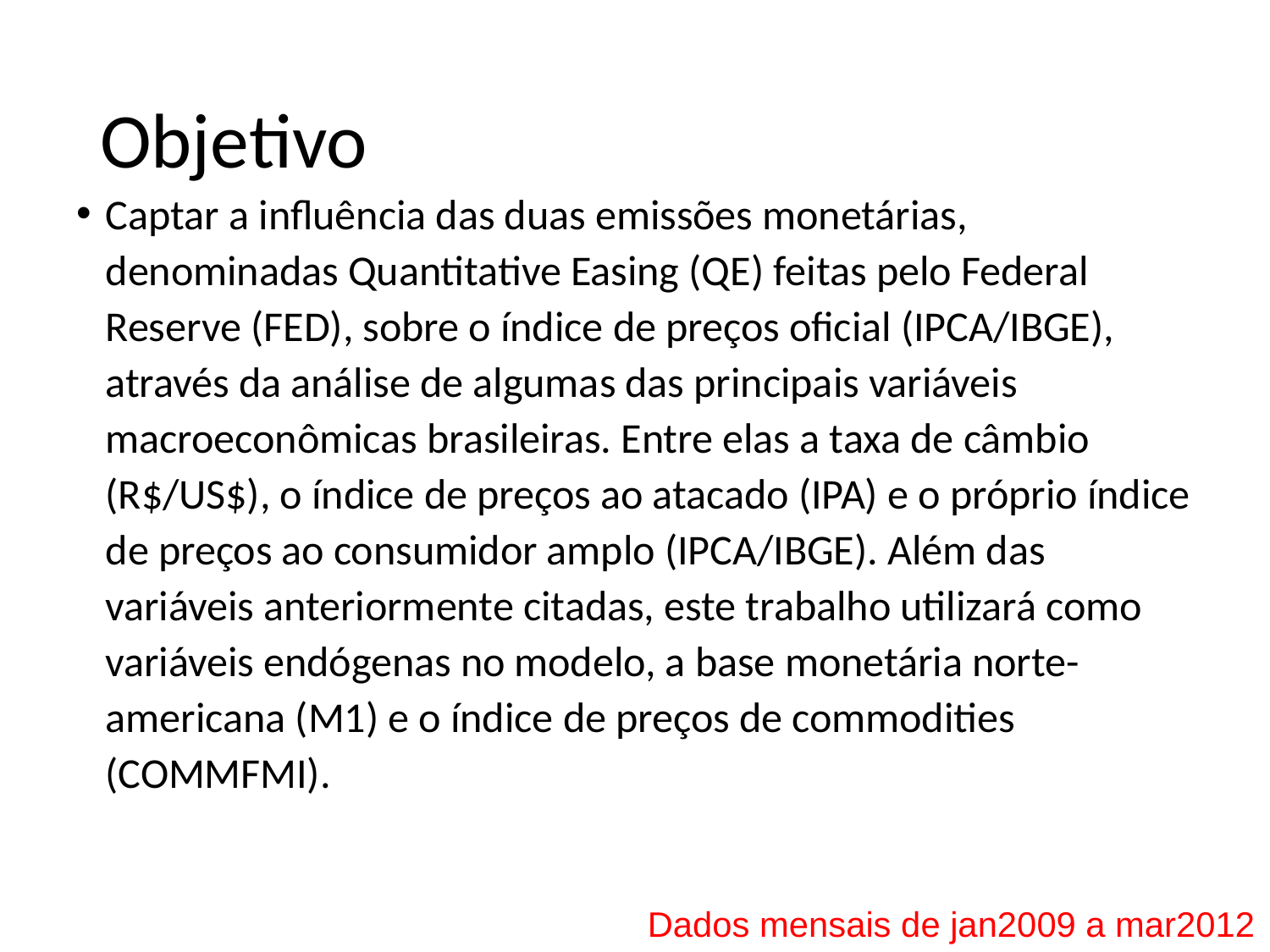

# Objetivo
Captar a influência das duas emissões monetárias, denominadas Quantitative Easing (QE) feitas pelo Federal Reserve (FED), sobre o índice de preços oficial (IPCA/IBGE), através da análise de algumas das principais variáveis macroeconômicas brasileiras. Entre elas a taxa de câmbio (R$/US$), o índice de preços ao atacado (IPA) e o próprio índice de preços ao consumidor amplo (IPCA/IBGE). Além das variáveis anteriormente citadas, este trabalho utilizará como variáveis endógenas no modelo, a base monetária norte-americana (M1) e o índice de preços de commodities (COMMFMI).
Dados mensais de jan2009 a mar2012